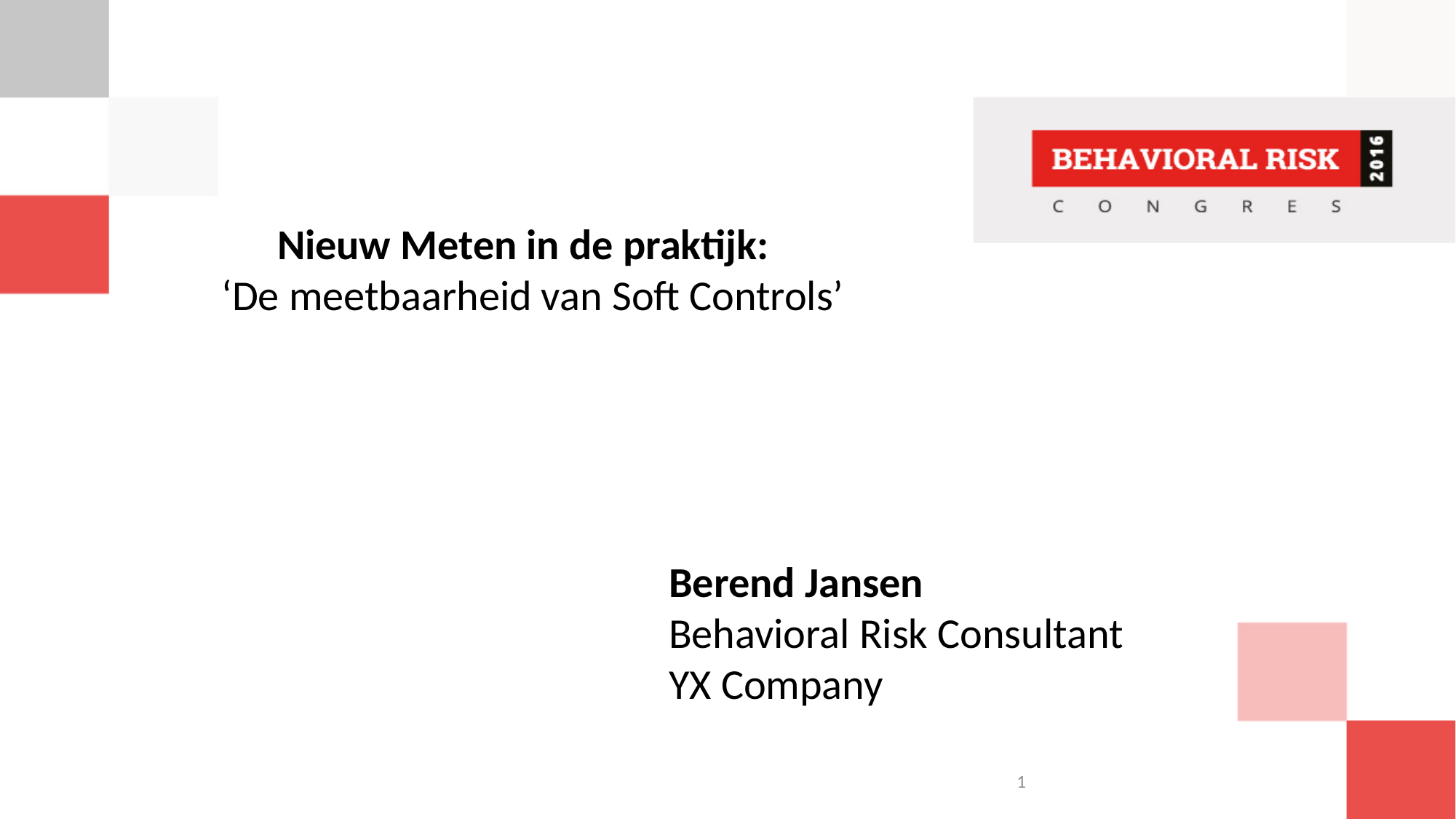

Nieuw Meten in de praktijk:
‘De meetbaarheid van Soft Controls’
Berend Jansen
Behavioral Risk Consultant
YX Company
1